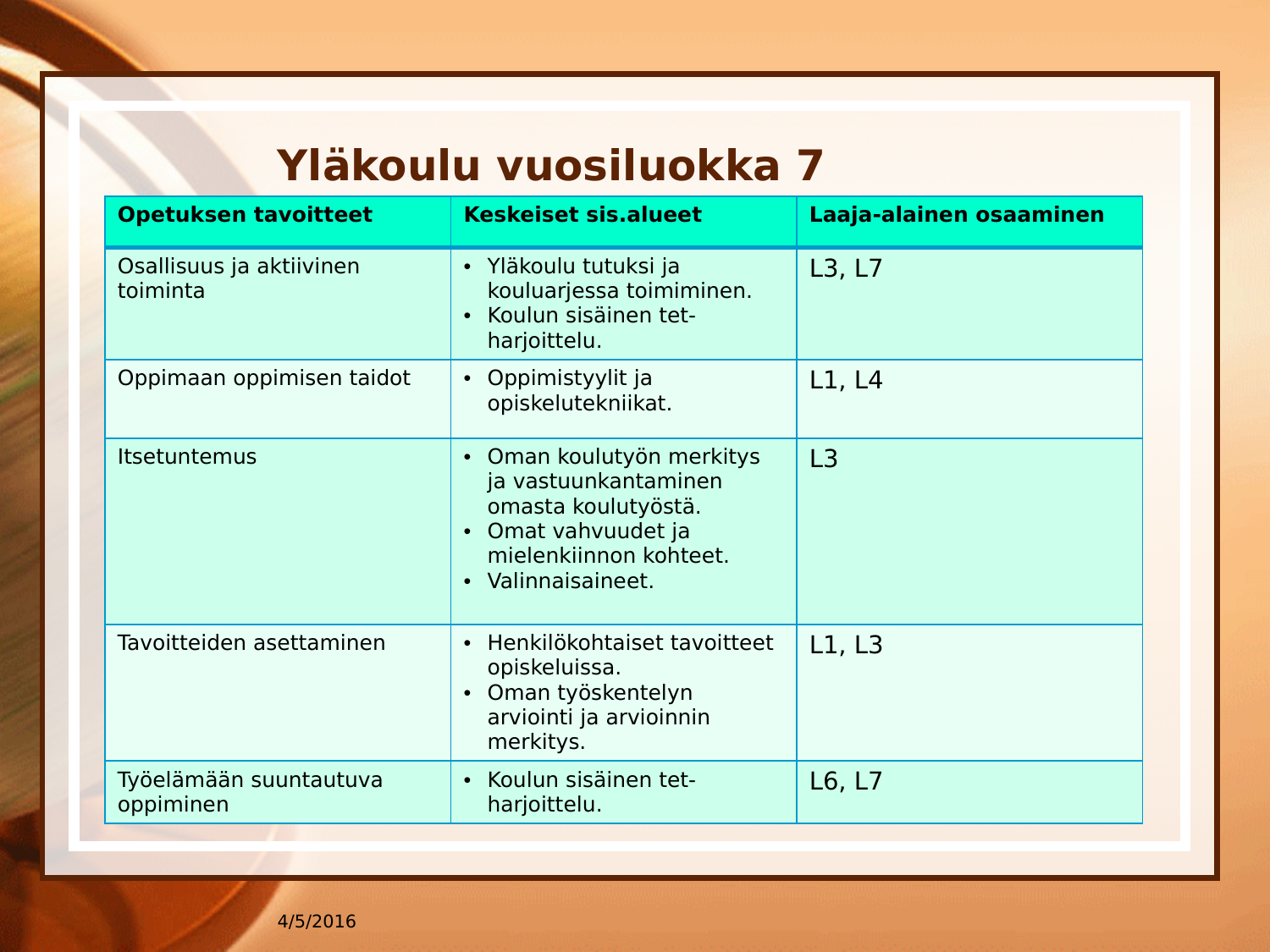

# Yläkoulu vuosiluokka 7
| Opetuksen tavoitteet | Keskeiset sis.alueet | Laaja-alainen osaaminen |
| --- | --- | --- |
| Osallisuus ja aktiivinen toiminta | Yläkoulu tutuksi ja kouluarjessa toimiminen. Koulun sisäinen tet-harjoittelu. | L3, L7 |
| Oppimaan oppimisen taidot | Oppimistyylit ja opiskelutekniikat. | L1, L4 |
| Itsetuntemus | Oman koulutyön merkitys ja vastuunkantaminen omasta koulutyöstä. Omat vahvuudet ja mielenkiinnon kohteet. Valinnaisaineet. | L3 |
| Tavoitteiden asettaminen | Henkilökohtaiset tavoitteet opiskeluissa. Oman työskentelyn arviointi ja arvioinnin merkitys. | L1, L3 |
| Työelämään suuntautuva oppiminen | Koulun sisäinen tet-harjoittelu. | L6, L7 |
4/5/2016